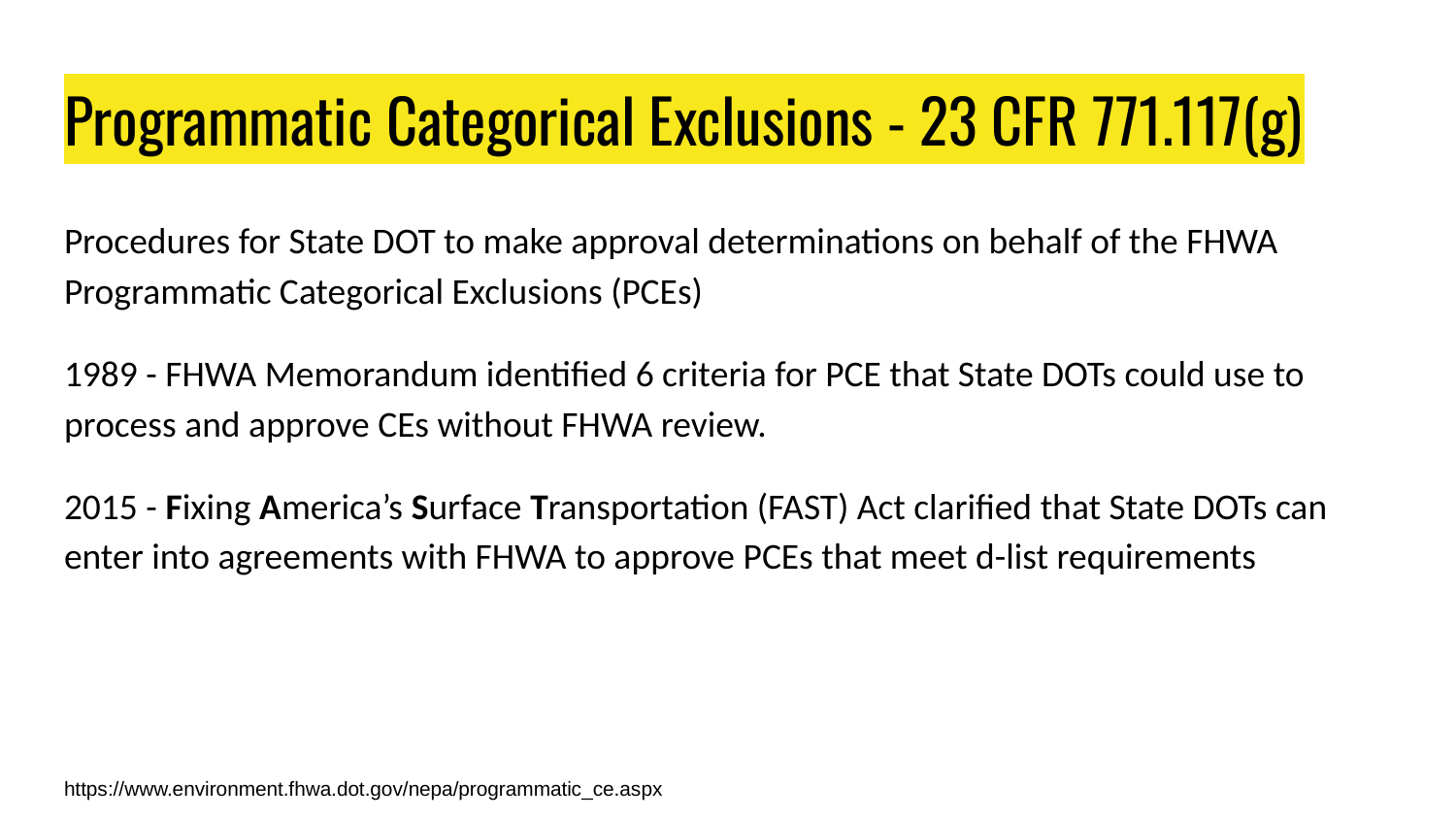

# Programmatic Categorical Exclusions - 23 CFR 771.117(g)
Procedures for State DOT to make approval determinations on behalf of the FHWA Programmatic Categorical Exclusions (PCEs)
1989 - FHWA Memorandum identified 6 criteria for PCE that State DOTs could use to process and approve CEs without FHWA review.
2015 - Fixing America’s Surface Transportation (FAST) Act clarified that State DOTs can enter into agreements with FHWA to approve PCEs that meet d-list requirements
https://www.environment.fhwa.dot.gov/nepa/programmatic_ce.aspx